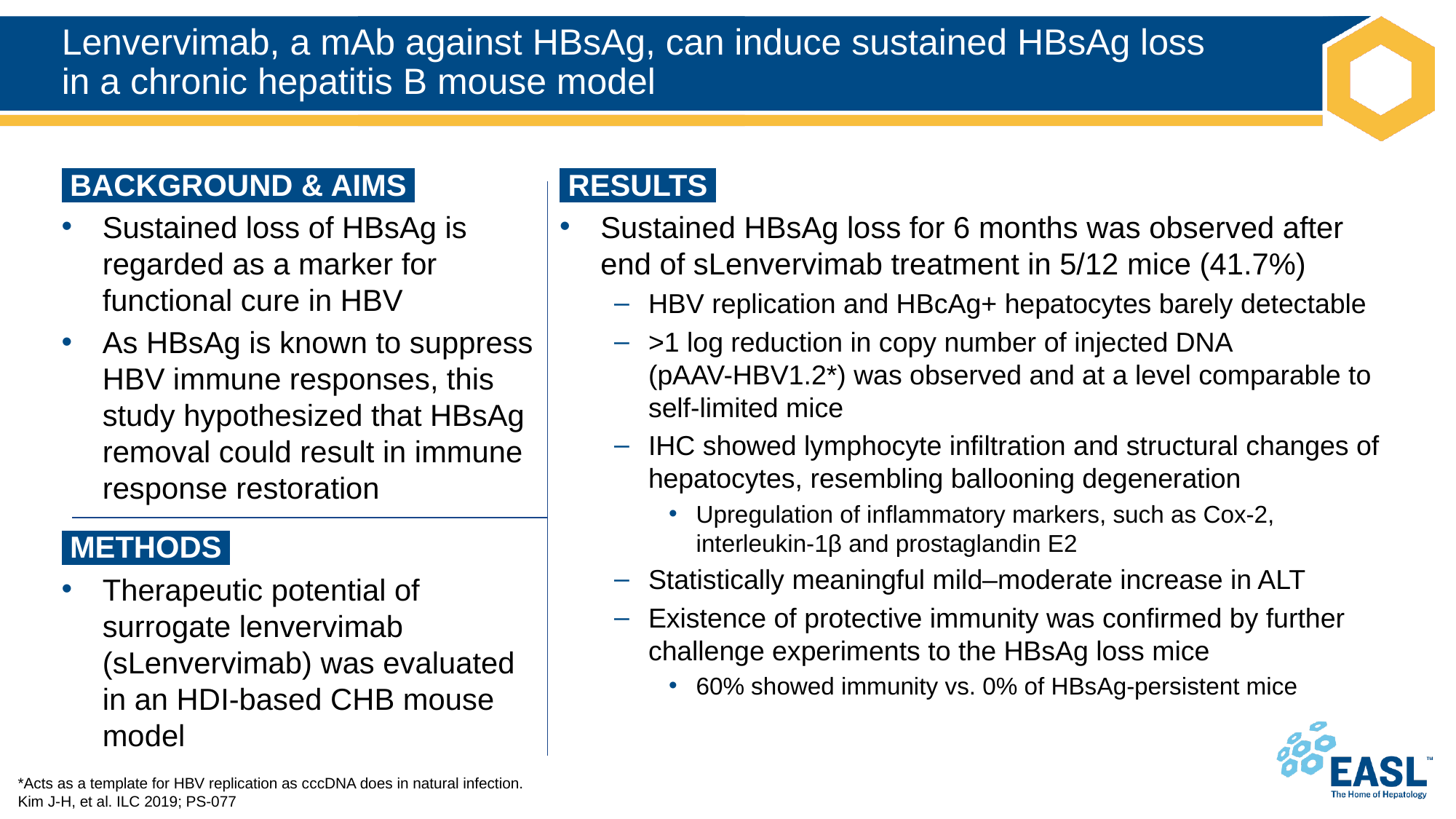

# Lenvervimab, a mAb against HBsAg, can induce sustained HBsAg loss in a chronic hepatitis B mouse model
 BACKGROUND & AIMS ‌
Sustained loss of HBsAg is regarded as a marker for functional cure in HBV
As HBsAg is known to suppress HBV immune responses, this study hypothesized that HBsAg removal could result in immune response restoration
 RESULTS ‌
Sustained HBsAg loss for 6 months was observed after end of sLenvervimab treatment in 5/12 mice (41.7%)
HBV replication and HBcAg+ hepatocytes barely detectable
>1 log reduction in copy number of injected DNA
(pAAV-HBV1.2*) was observed and at a level comparable to self-limited mice
IHC showed lymphocyte infiltration and structural changes of hepatocytes, resembling ballooning degeneration
Upregulation of inflammatory markers, such as Cox-2, interleukin-1β and prostaglandin E2
Statistically meaningful mild–moderate increase in ALT
Existence of protective immunity was confirmed by further challenge experiments to the HBsAg loss mice
60% showed immunity vs. 0% of HBsAg-persistent mice

 METHODS ‌
Therapeutic potential of surrogate lenvervimab (sLenvervimab) was evaluated in an HDI-based CHB mouse model
*Acts as a template for HBV replication as cccDNA does in natural infection.
Kim J-H, et al. ILC 2019; PS-077